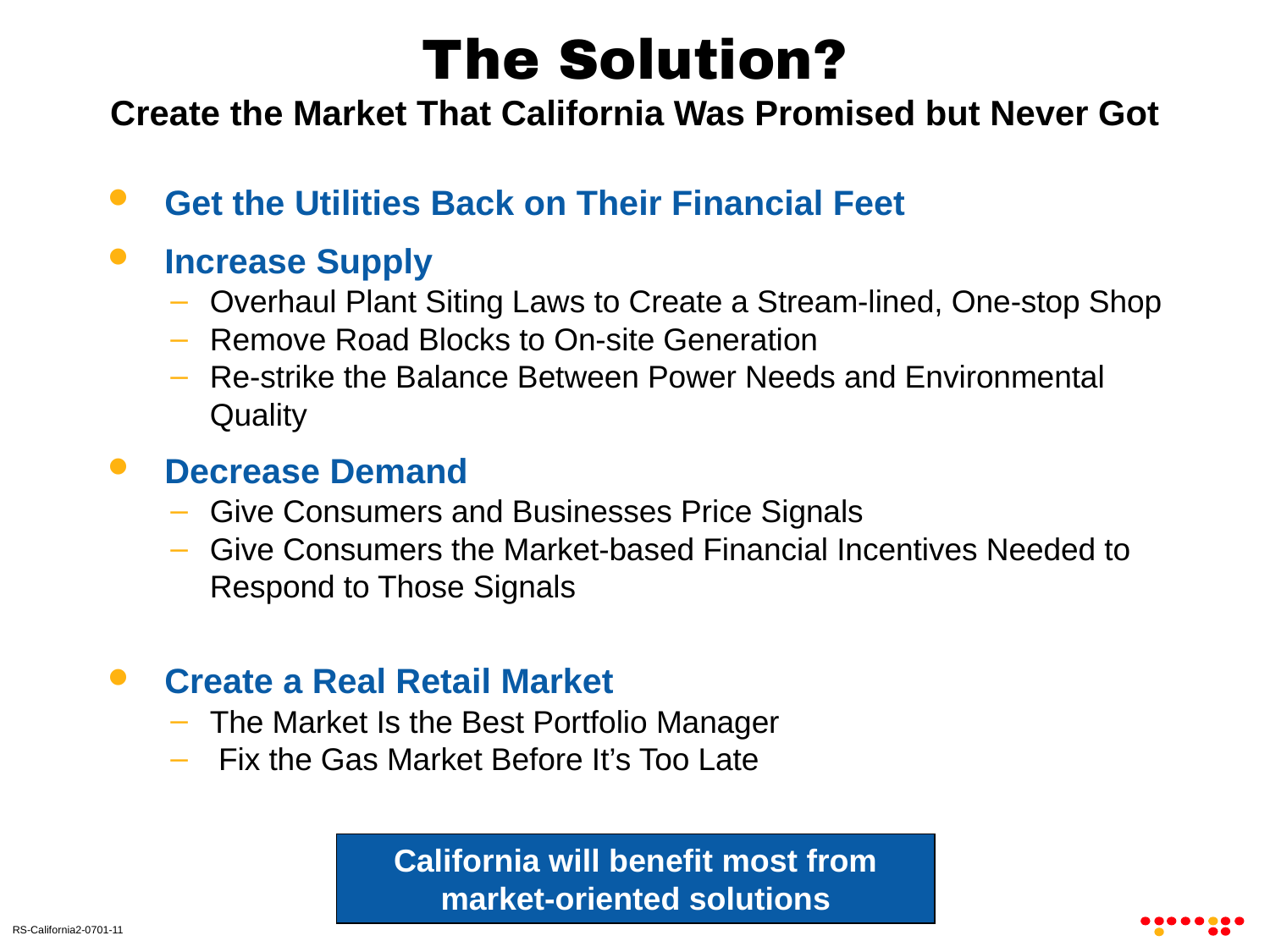

# The Solution? Create the Market That California Was Promised but Never Got
 Get the Utilities Back on Their Financial Feet
 Increase Supply
Overhaul Plant Siting Laws to Create a Stream-lined, One-stop Shop
Remove Road Blocks to On-site Generation
Re-strike the Balance Between Power Needs and Environmental Quality
 Decrease Demand
Give Consumers and Businesses Price Signals
Give Consumers the Market-based Financial Incentives Needed to Respond to Those Signals

 Create a Real Retail Market
The Market Is the Best Portfolio Manager
 Fix the Gas Market Before It’s Too Late
California will benefit most from market-oriented solutions